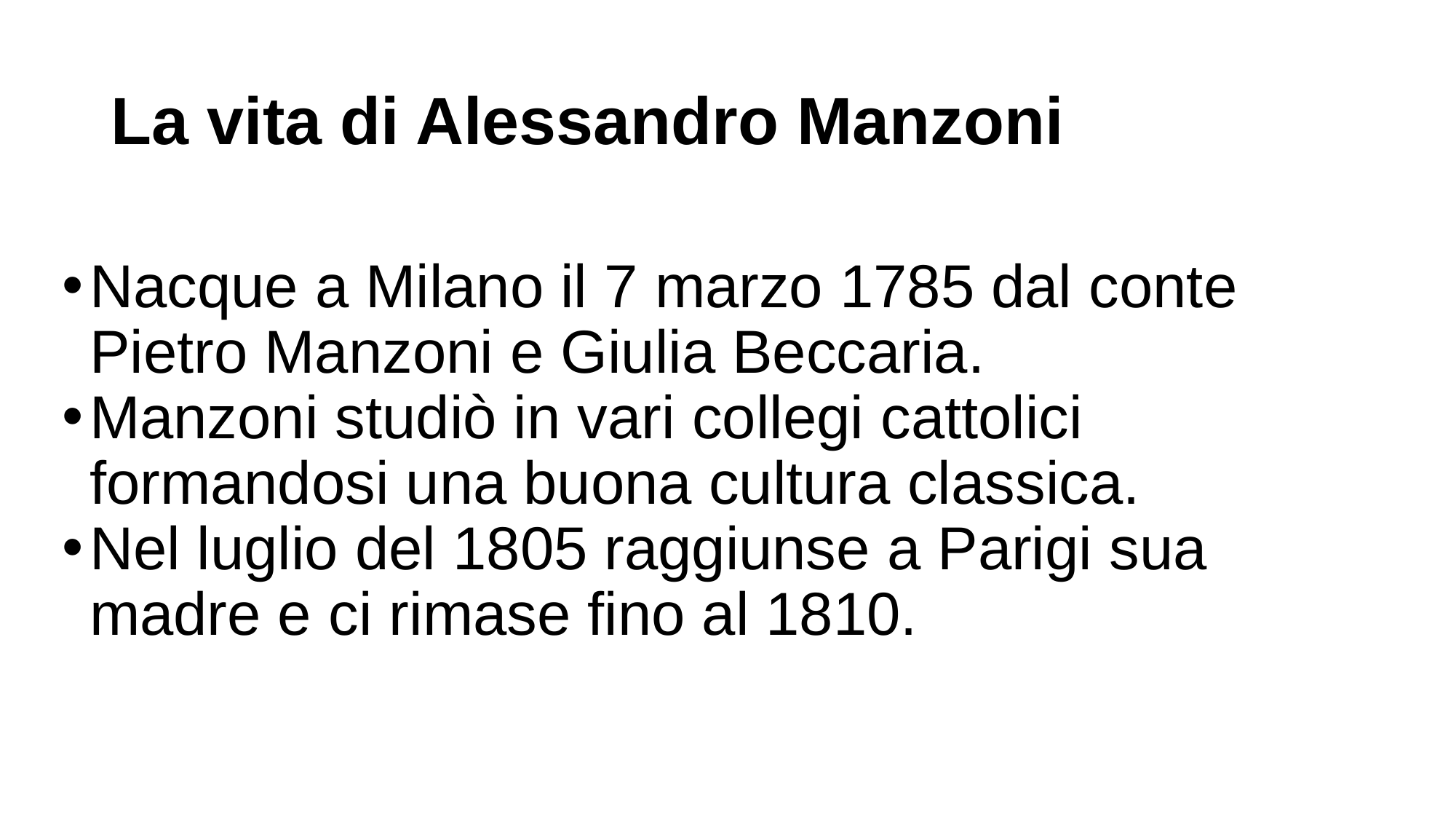

La vita di Alessandro Manzoni
Nacque a Milano il 7 marzo 1785 dal conte Pietro Manzoni e Giulia Beccaria.
Manzoni studiò in vari collegi cattolici formandosi una buona cultura classica.
Nel luglio del 1805 raggiunse a Parigi sua madre e ci rimase fino al 1810.